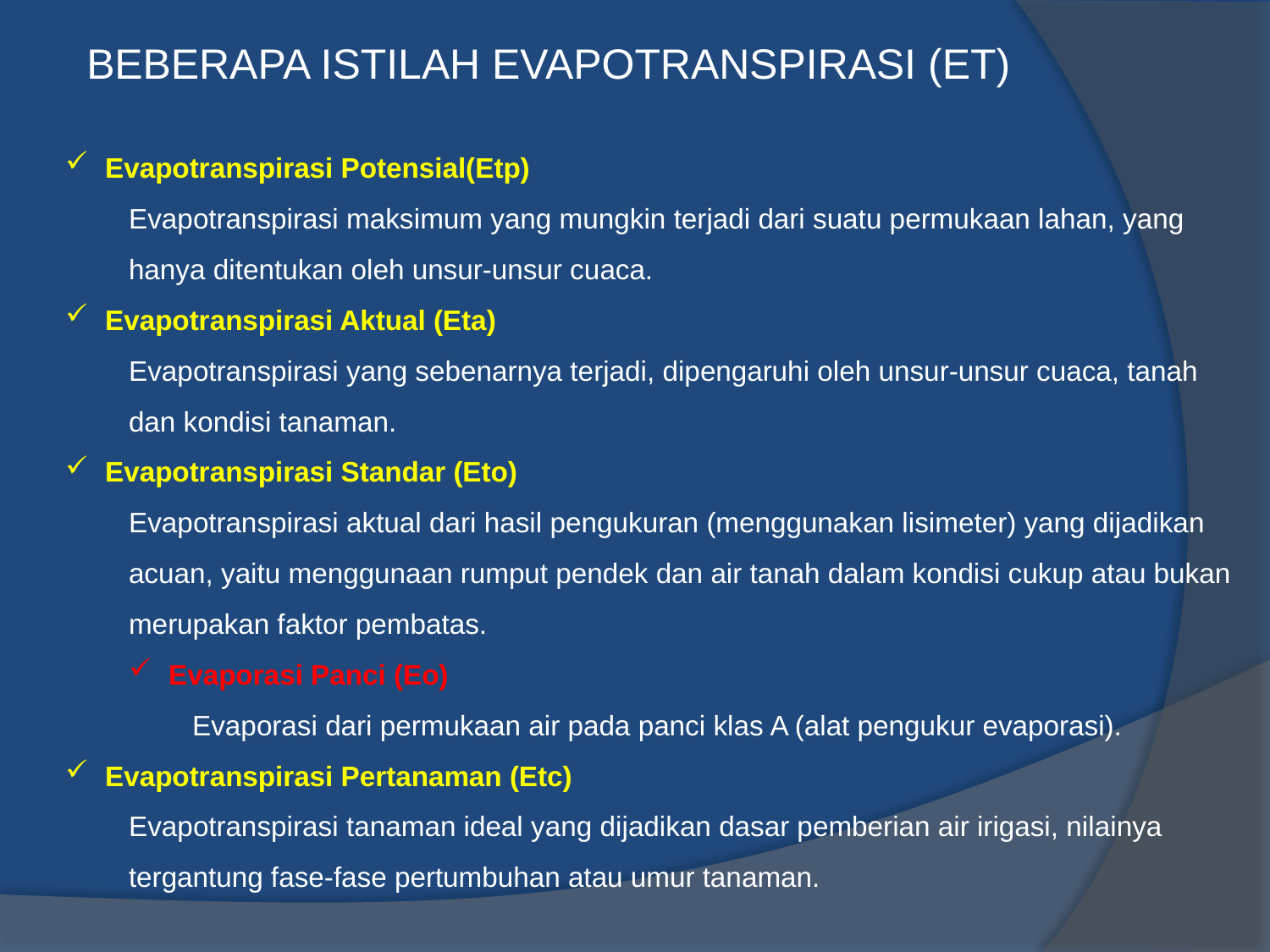

BEBERAPA ISTILAH EVAPOTRANSPIRASI (ET)
Evapotranspirasi Potensial(Etp)
Evapotranspirasi maksimum yang mungkin terjadi dari suatu permukaan lahan, yang hanya ditentukan oleh unsur-unsur cuaca.
Evapotranspirasi Aktual (Eta)
Evapotranspirasi yang sebenarnya terjadi, dipengaruhi oleh unsur-unsur cuaca, tanah dan kondisi tanaman.
Evapotranspirasi Standar (Eto)
Evapotranspirasi aktual dari hasil pengukuran (menggunakan lisimeter) yang dijadikan acuan, yaitu menggunaan rumput pendek dan air tanah dalam kondisi cukup atau bukan merupakan faktor pembatas.
Evaporasi Panci (Eo)
Evaporasi dari permukaan air pada panci klas A (alat pengukur evaporasi).
Evapotranspirasi Pertanaman (Etc)
Evapotranspirasi tanaman ideal yang dijadikan dasar pemberian air irigasi, nilainya tergantung fase-fase pertumbuhan atau umur tanaman.